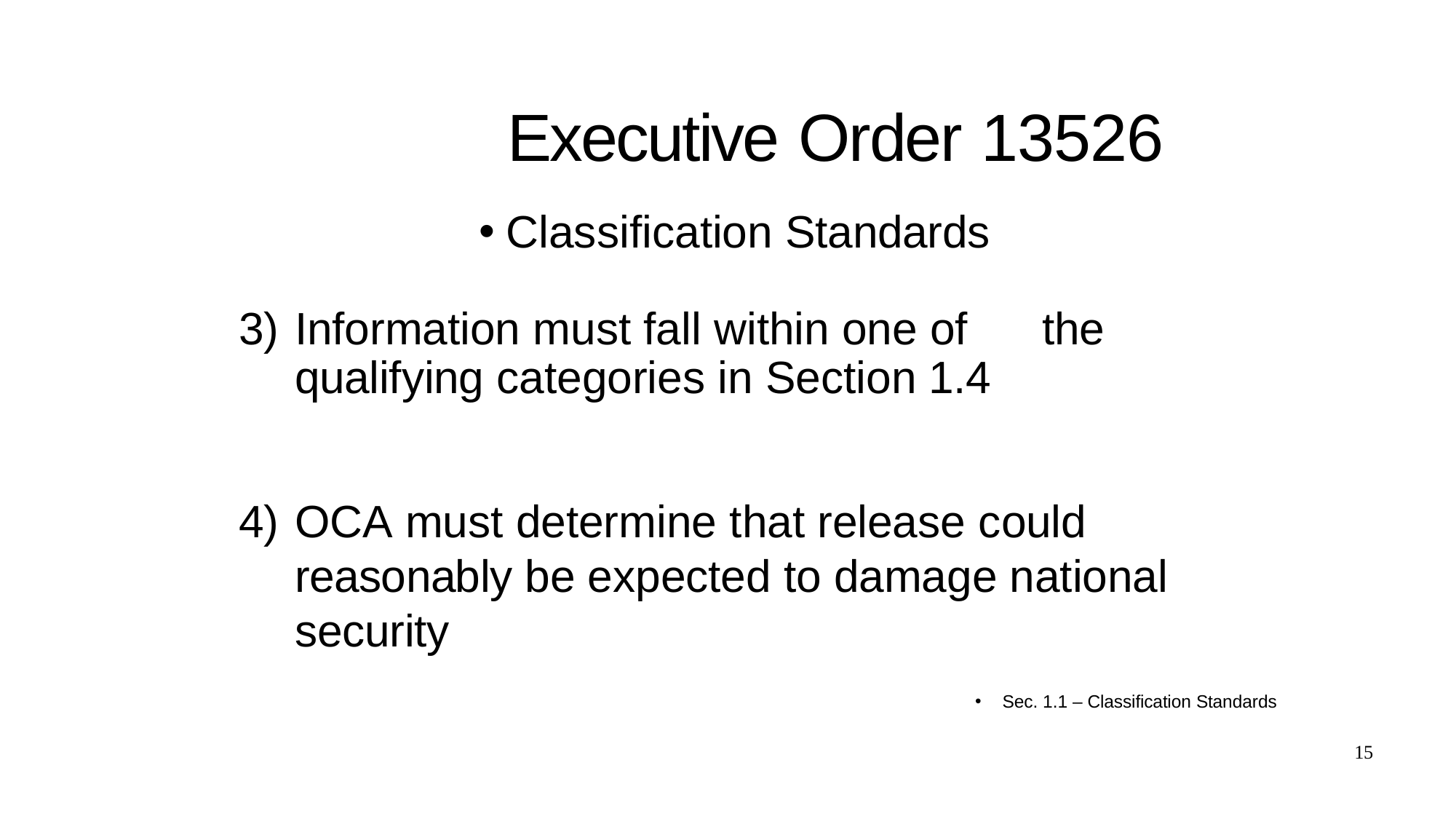

# Executive Order 13526
Classification Standards

Information must fall within one of	the qualifying categories in Section 1.4

OCA must determine that release could reasonably be expected to damage national security
Sec. 1.1 – Classification Standards
15